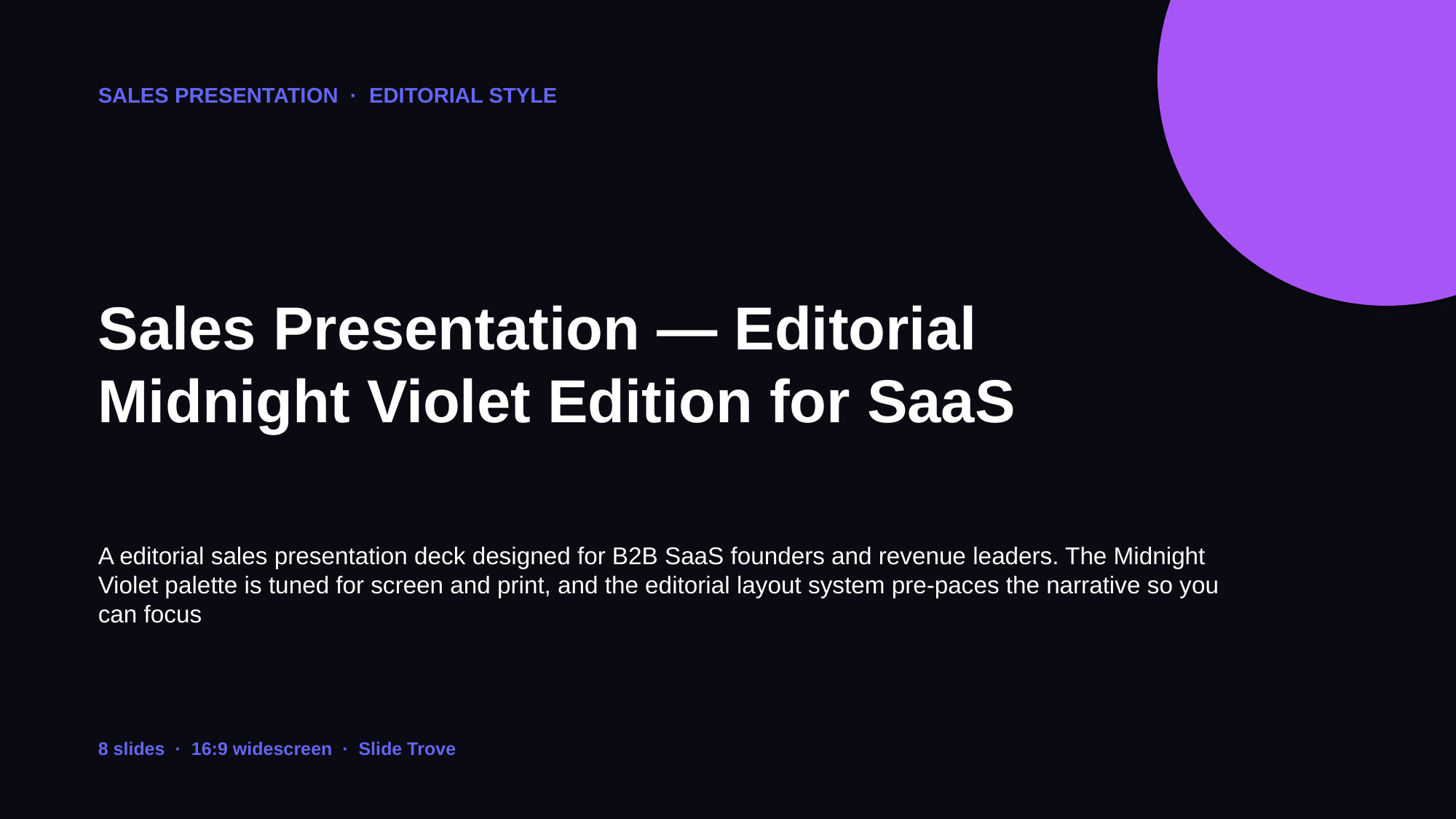

SALES PRESENTATION  ·  EDITORIAL STYLE
Sales Presentation — Editorial Midnight Violet Edition for SaaS
A editorial sales presentation deck designed for B2B SaaS founders and revenue leaders. The Midnight Violet palette is tuned for screen and print, and the editorial layout system pre-paces the narrative so you can focus
8 slides  ·  16:9 widescreen  ·  Slide Trove